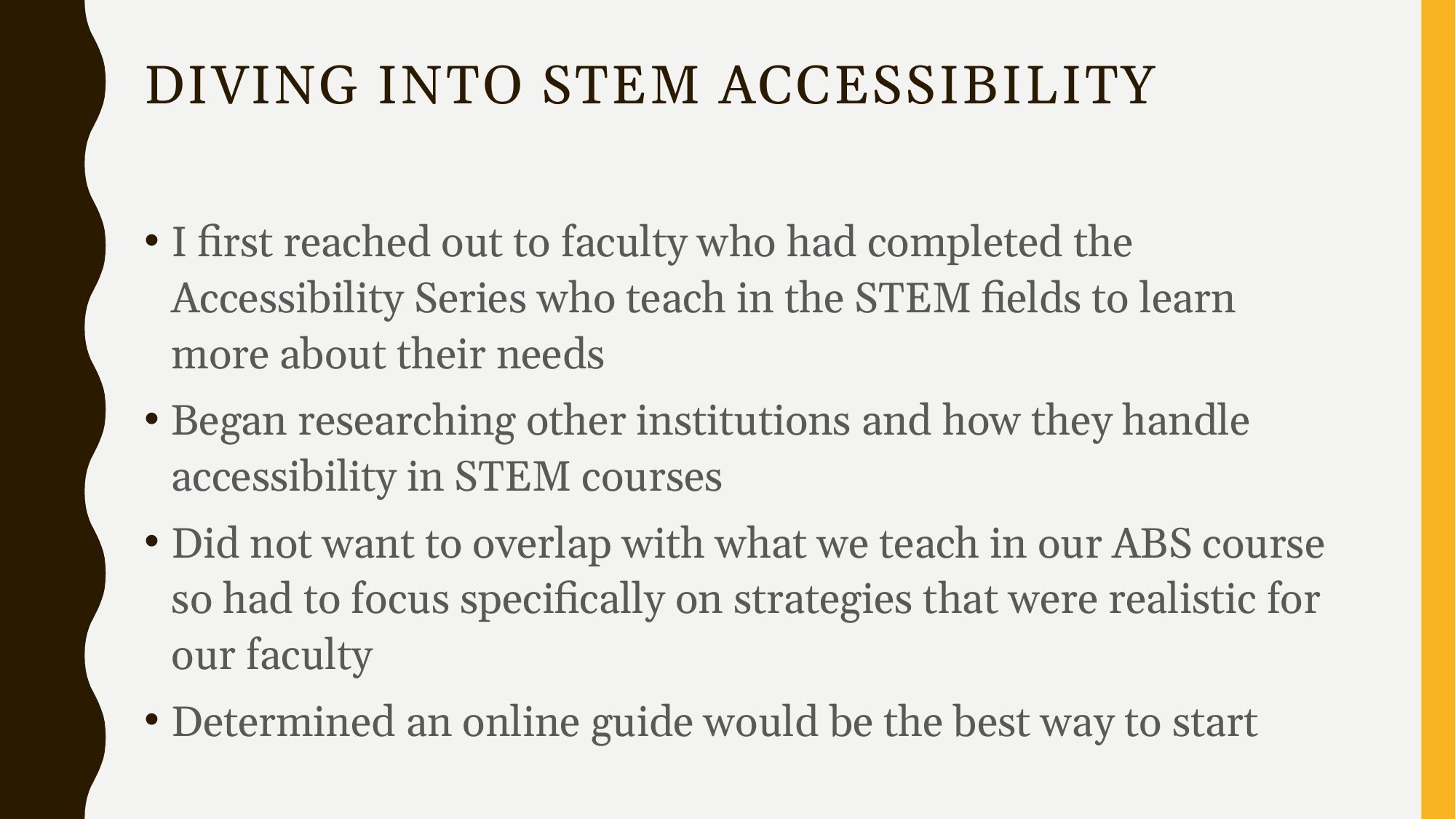

# Diving into stem accessibility
I first reached out to faculty who had completed the Accessibility Series who teach in the STEM fields to learn more about their needs
Began researching other institutions and how they handle accessibility in STEM courses
Did not want to overlap with what we teach in our ABS course so had to focus specifically on strategies that were realistic for our faculty
Determined an online guide would be the best way to start